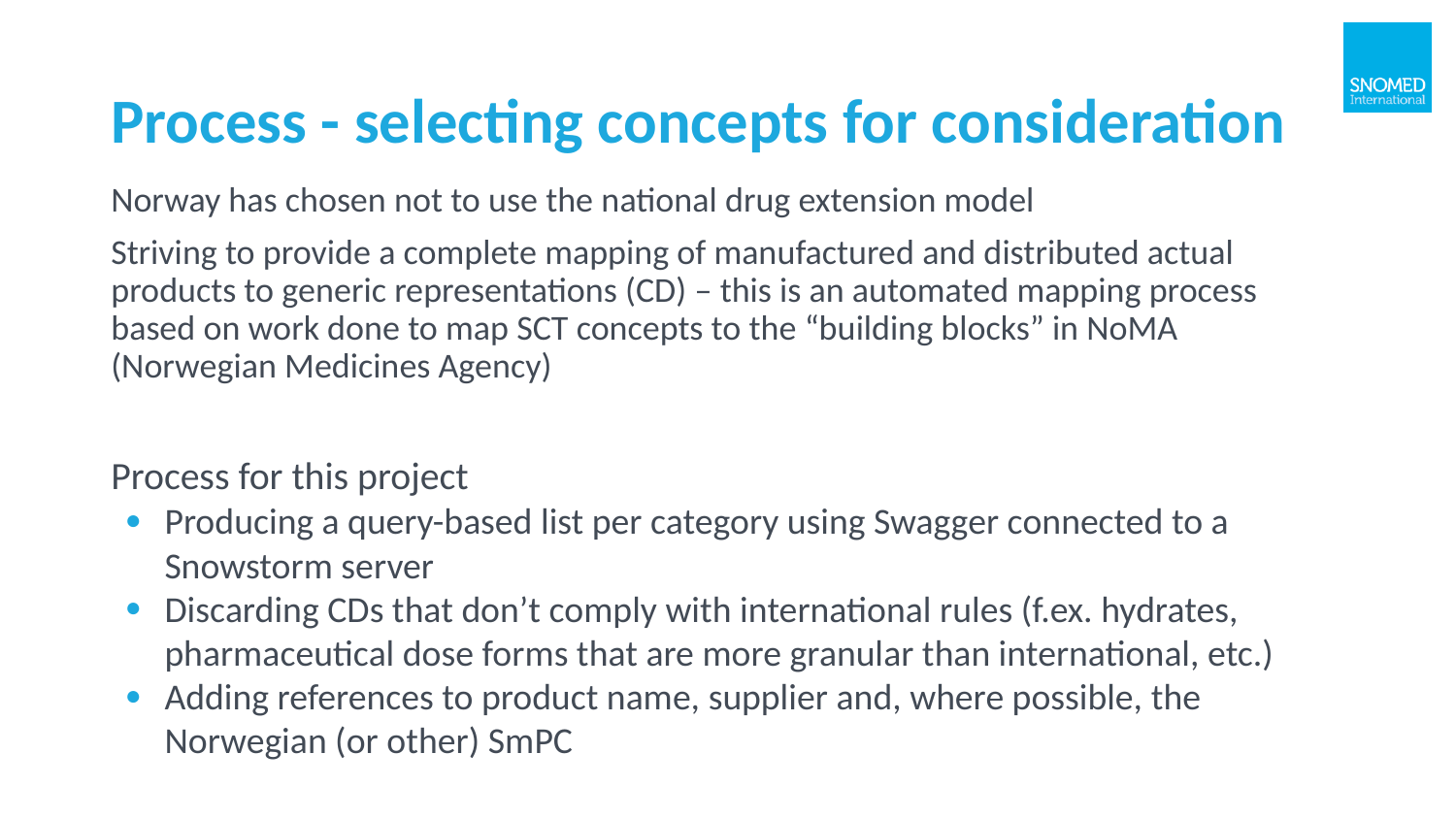

# Process - selecting concepts for consideration
Norway has chosen not to use the national drug extension model
Striving to provide a complete mapping of manufactured and distributed actual products to generic representations (CD) – this is an automated mapping process based on work done to map SCT concepts to the “building blocks” in NoMA (Norwegian Medicines Agency)

Process for this project
Producing a query-based list per category using Swagger connected to a Snowstorm server
Discarding CDs that don’t comply with international rules (f.ex. hydrates, pharmaceutical dose forms that are more granular than international, etc.)
Adding references to product name, supplier and, where possible, the Norwegian (or other) SmPC